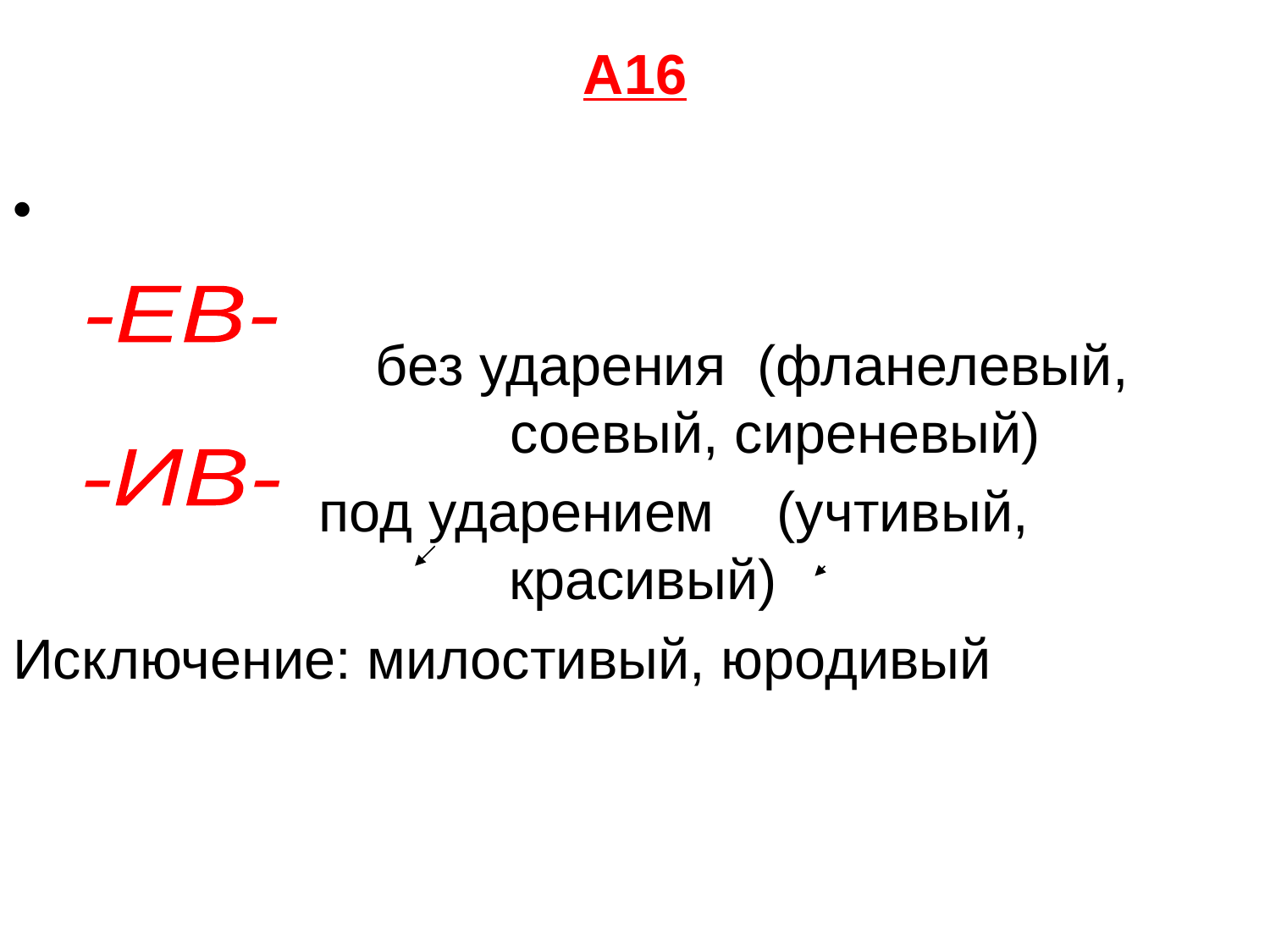

# А16

                       без ударения  (фланелевый,                         соевый, сиреневый)
                   под ударением    (учтивый,               красивый)
Исключение: милостивый, юродивый
-ЕВ-

-ИВ-